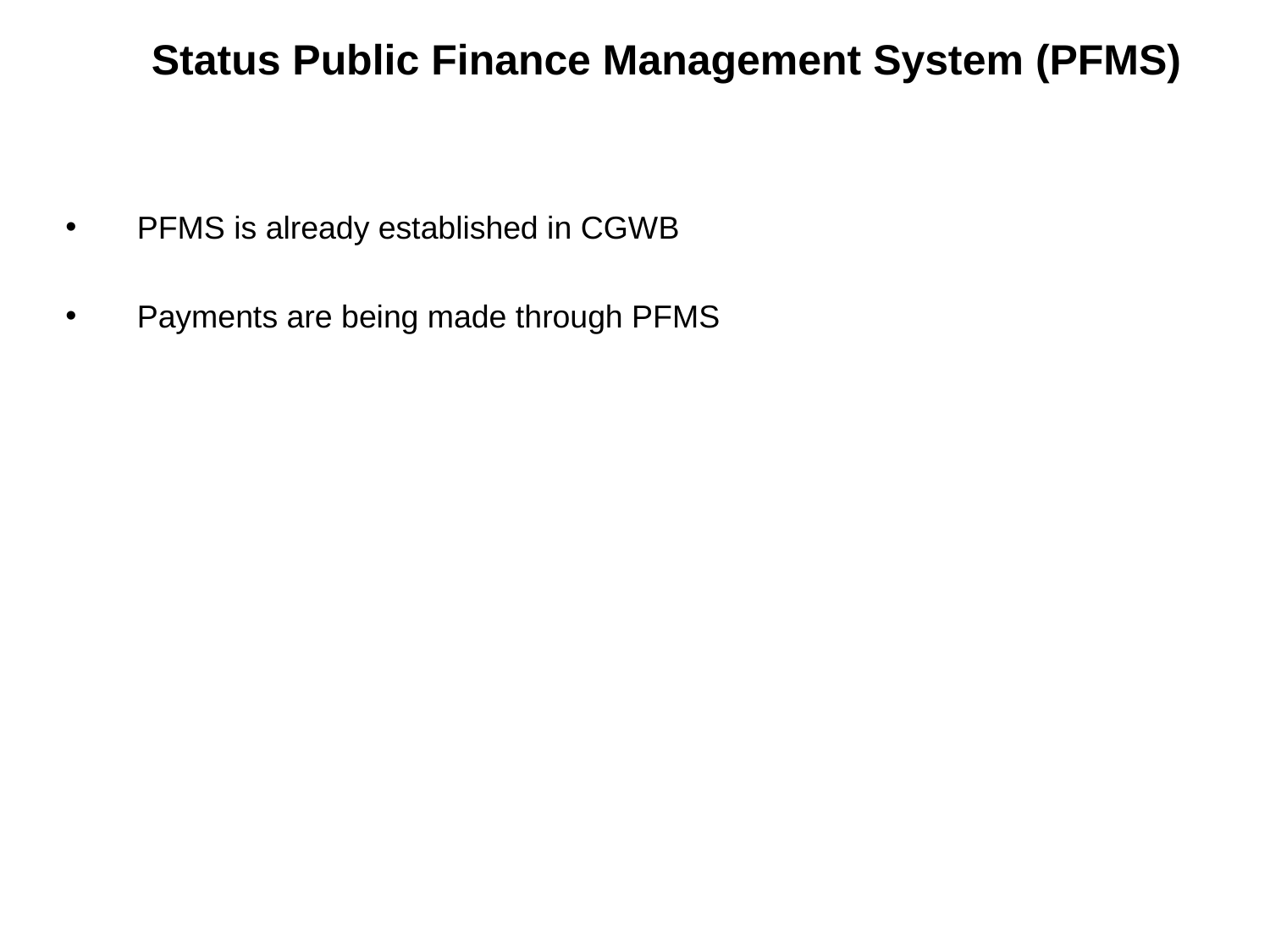

# Status Public Finance Management System (PFMS)
PFMS is already established in CGWB

Payments are being made through PFMS